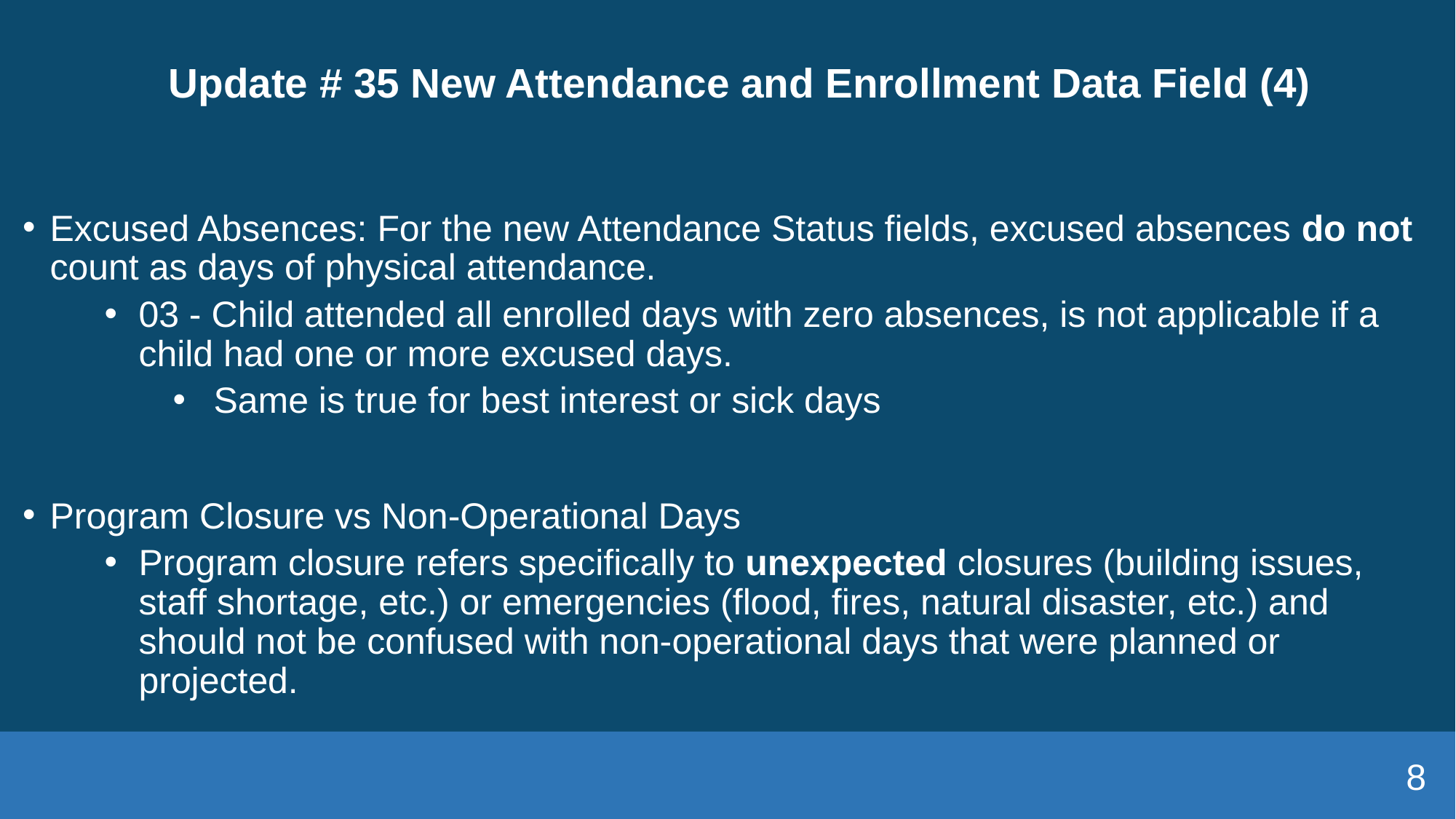

# Update # 35 New Attendance and Enrollment Data Field (4)
Excused Absences: For the new Attendance Status fields, excused absences do not count as days of physical attendance.
03 - Child attended all enrolled days with zero absences, is not applicable if a child had one or more excused days.
Same is true for best interest or sick days

Program Closure vs Non-Operational Days
Program closure refers specifically to unexpected closures (building issues, staff shortage, etc.) or emergencies (flood, fires, natural disaster, etc.) and  should not be confused with non-operational days that were planned or projected.

8